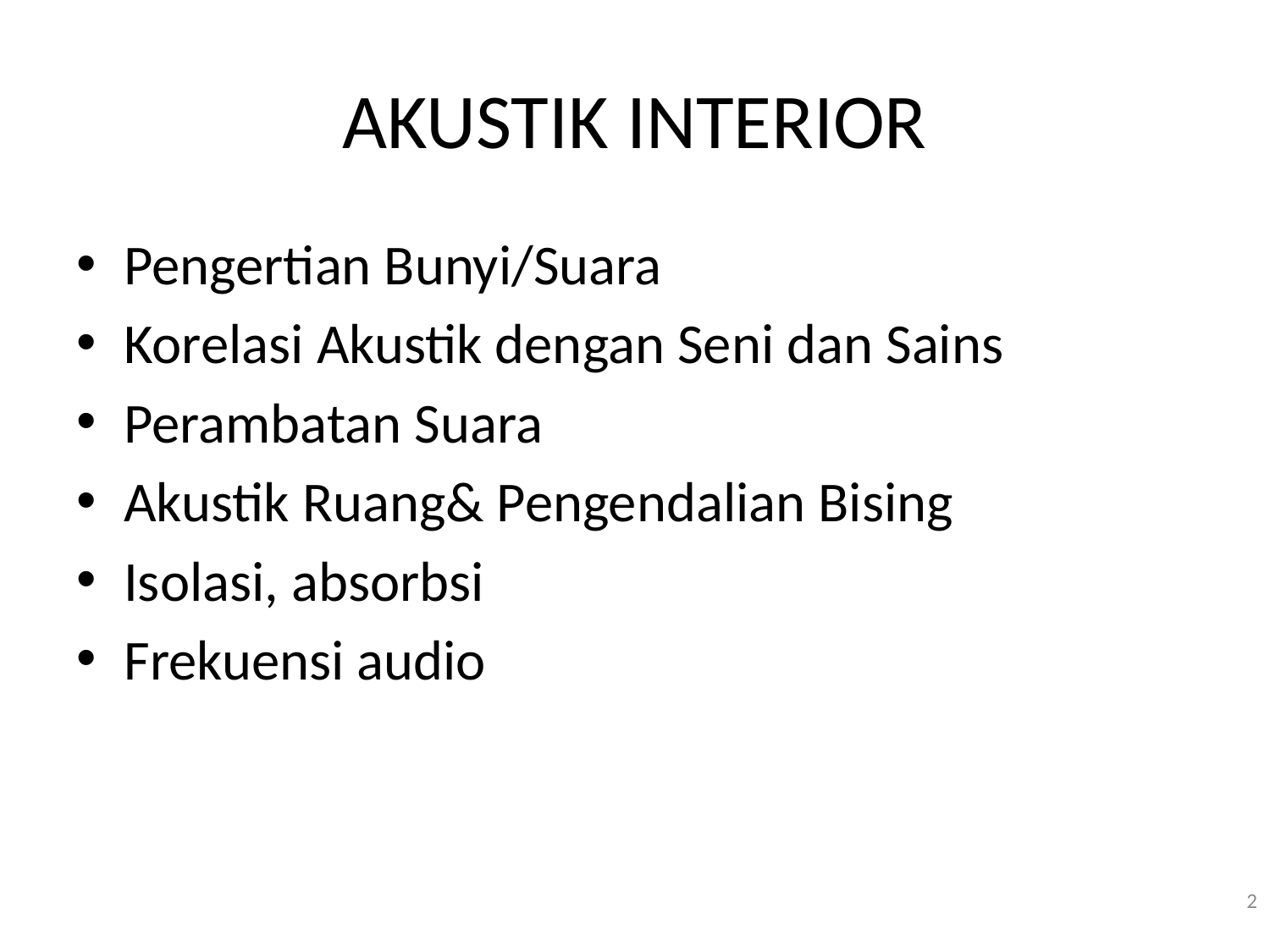

# AKUSTIK INTERIOR
Pengertian Bunyi/Suara
Korelasi Akustik dengan Seni dan Sains
Perambatan Suara
Akustik Ruang& Pengendalian Bising
Isolasi, absorbsi
Frekuensi audio
2